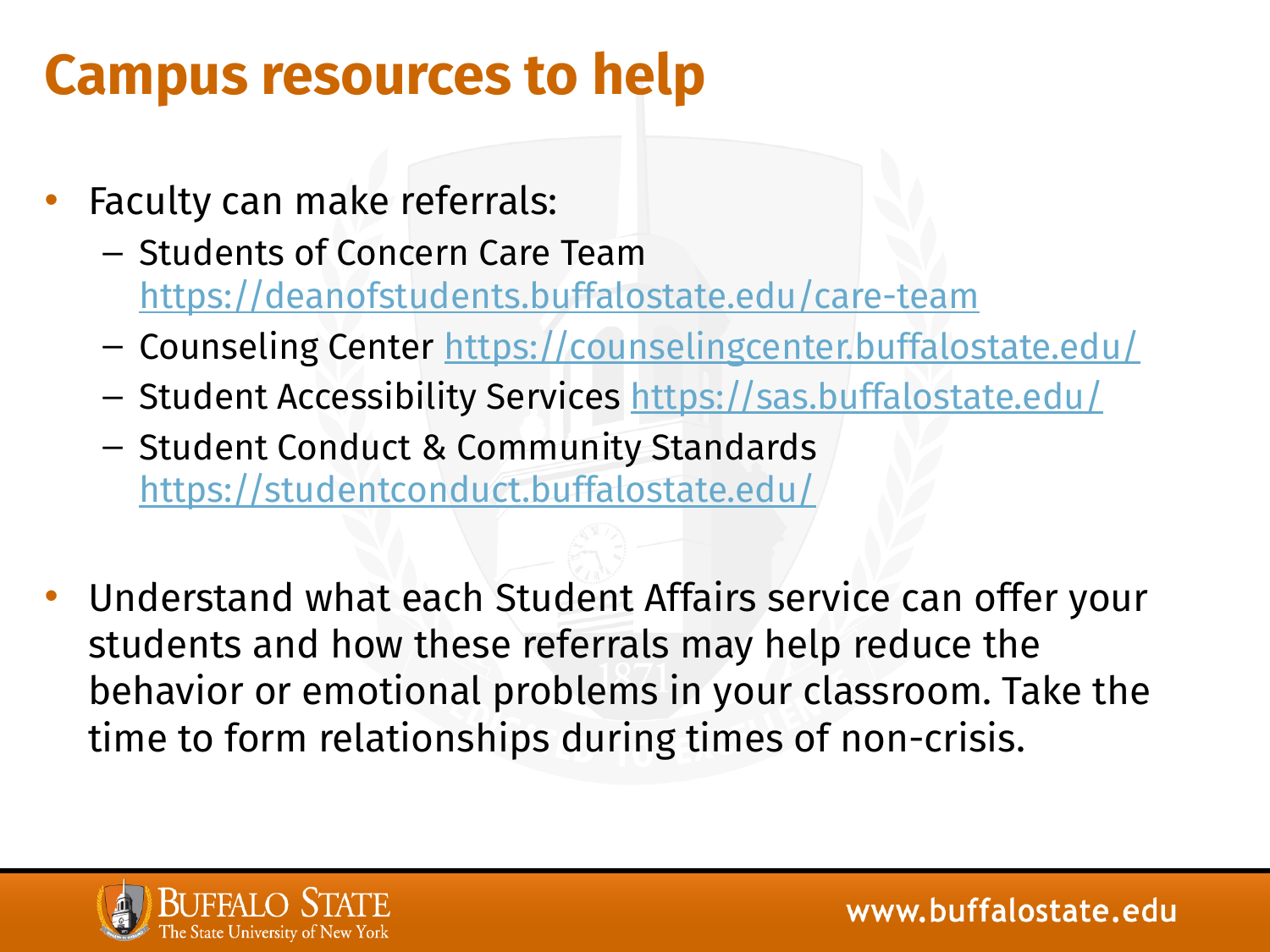

# Campus resources to help
Faculty can make referrals:
Students of Concern Care Team https://deanofstudents.buffalostate.edu/care-team
Counseling Center https://counselingcenter.buffalostate.edu/
Student Accessibility Services https://sas.buffalostate.edu/
Student Conduct & Community Standards https://studentconduct.buffalostate.edu/

Understand what each Student Affairs service can offer your students and how these referrals may help reduce the behavior or emotional problems in your classroom. Take the time to form relationships during times of non-crisis.
24